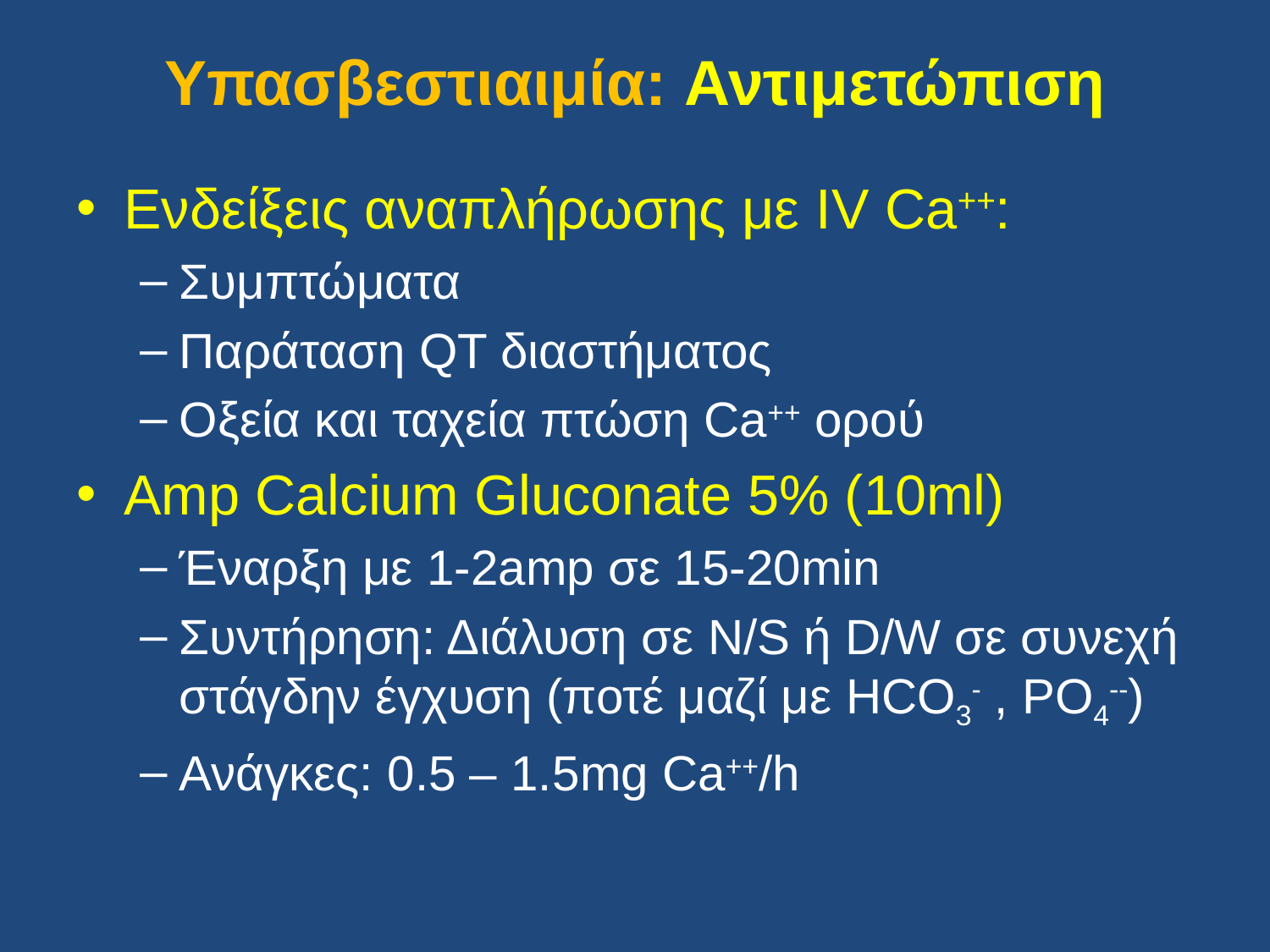

# Υπασβεστιαιμία: Αντιμετώπιση
Ενδείξεις αναπλήρωσης με IV Ca++:
Συμπτώματα
Παράταση QT διαστήματος
Οξεία και ταχεία πτώση Ca++ ορού
Amp Calcium Gluconate 5% (10ml)
Έναρξη με 1-2amp σε 15-20min
Συντήρηση: Διάλυση σε N/S ή D/W σε συνεχή στάγδην έγχυση (ποτέ μαζί με HCO3- , PO4--)
Ανάγκες: 0.5 – 1.5mg Ca++/h